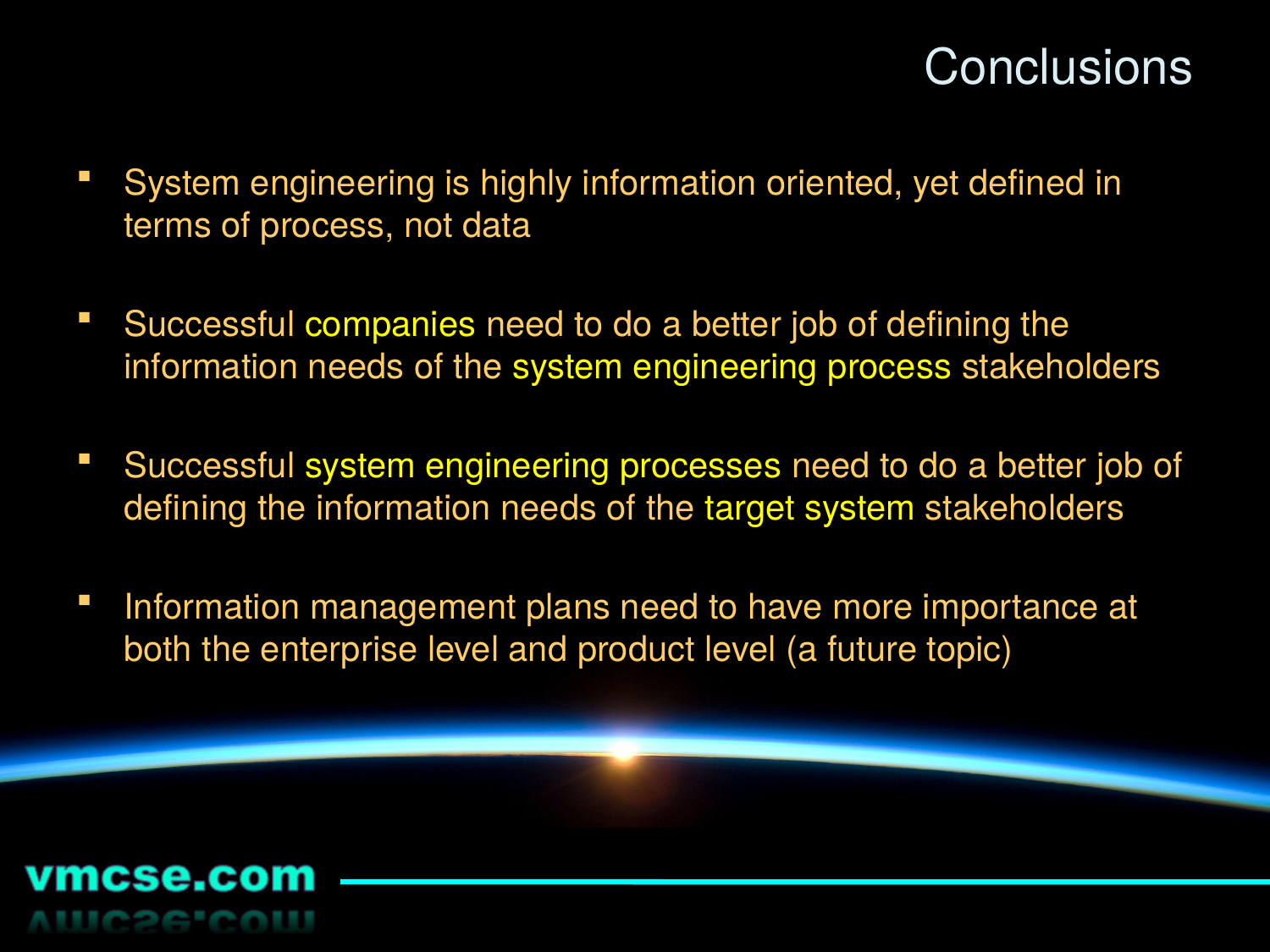

# Conclusions
System engineering is highly information oriented, yet defined in terms of process, not data

Successful companies need to do a better job of defining the information needs of the system engineering process stakeholders

Successful system engineering processes need to do a better job of defining the information needs of the target system stakeholders

Information management plans need to have more importance at both the enterprise level and product level (a future topic)